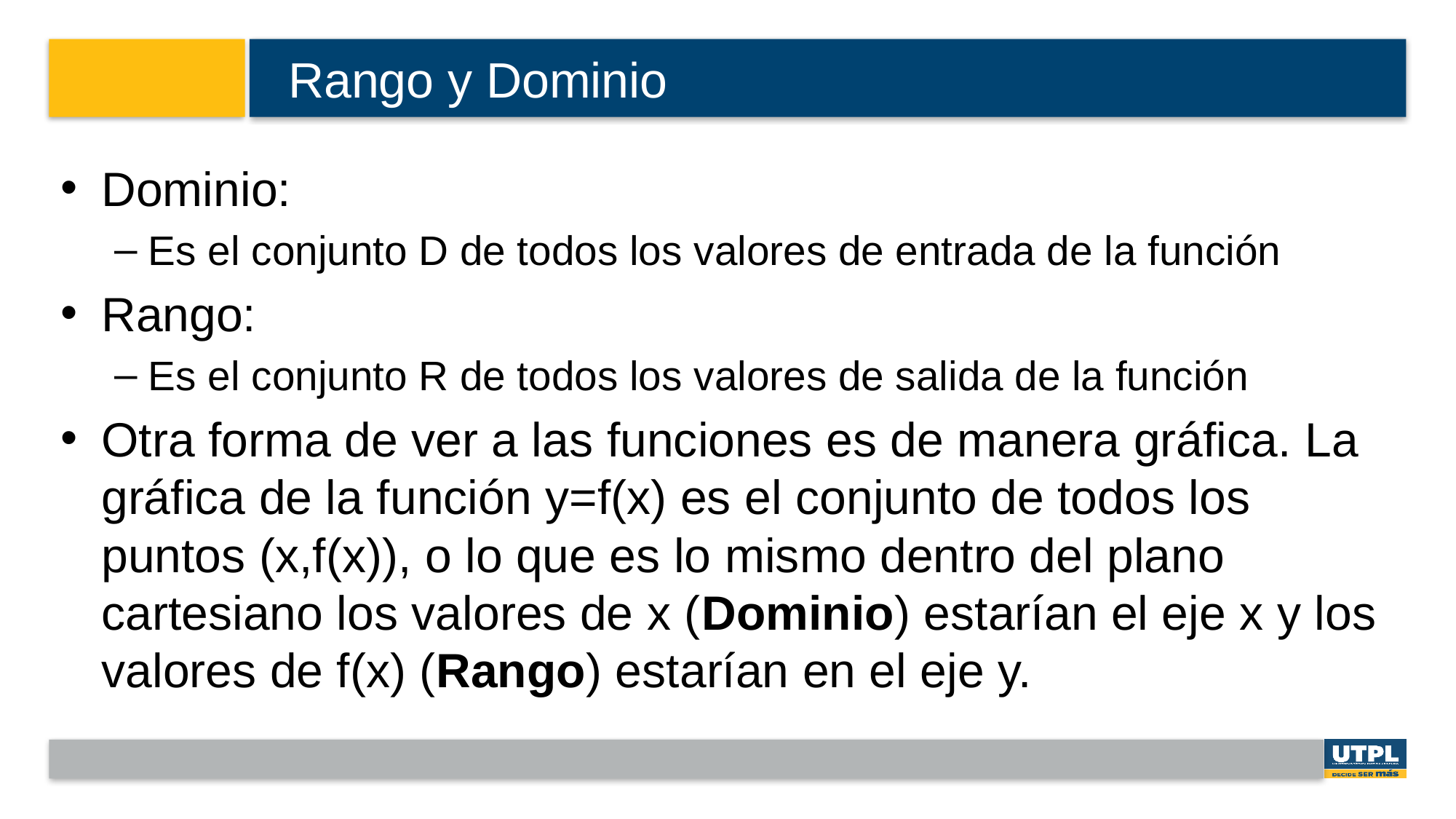

# Rango y Dominio
Dominio:
Es el conjunto D de todos los valores de entrada de la función
Rango:
Es el conjunto R de todos los valores de salida de la función
Otra forma de ver a las funciones es de manera gráfica. La gráfica de la función y=f(x) es el conjunto de todos los puntos (x,f(x)), o lo que es lo mismo dentro del plano cartesiano los valores de x (Dominio) estarían el eje x y los valores de f(x) (Rango) estarían en el eje y.